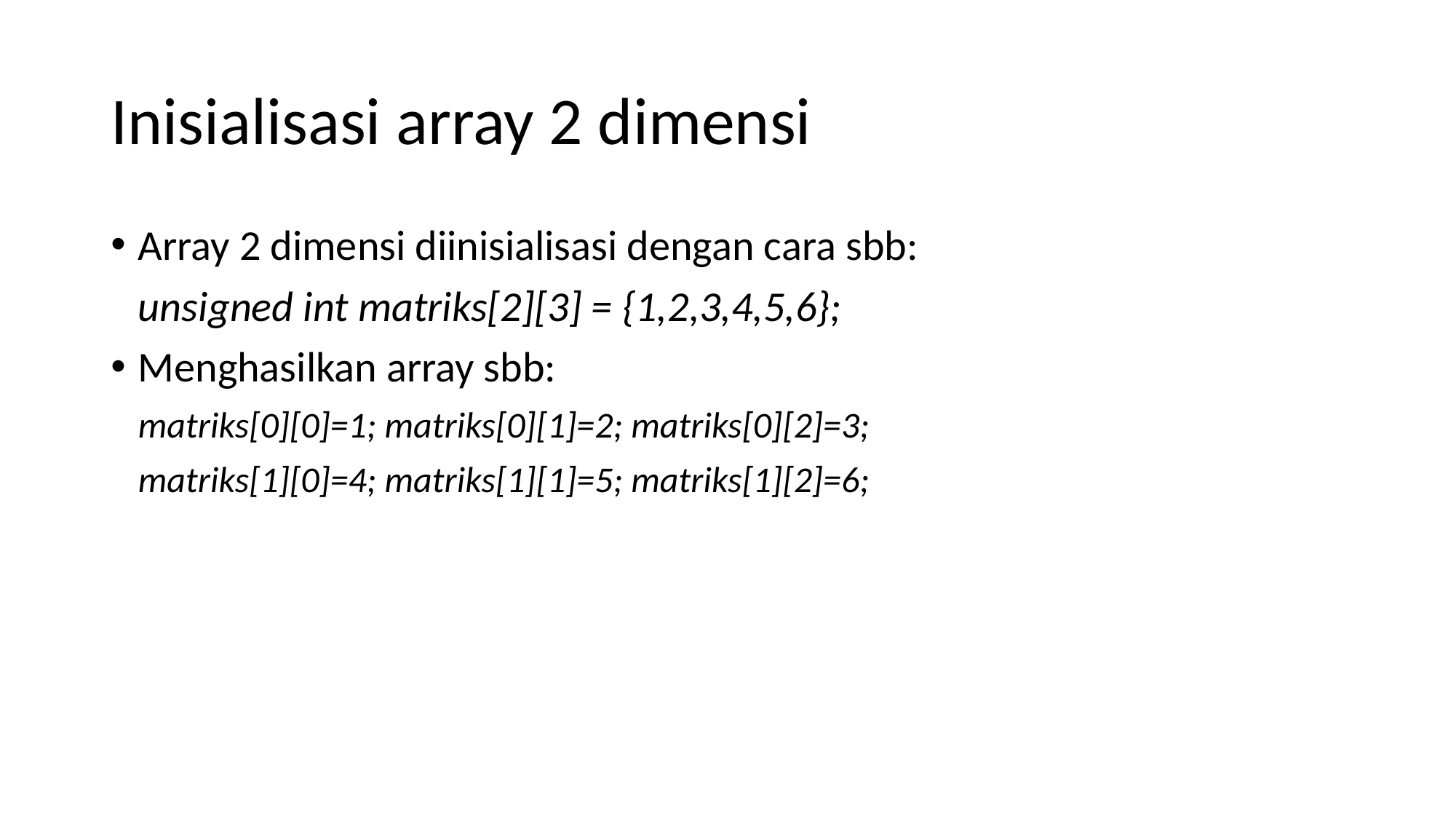

# Inisialisasi array 2 dimensi
Array 2 dimensi diinisialisasi dengan cara sbb:
	unsigned int matriks[2][3] = {1,2,3,4,5,6};
Menghasilkan array sbb:
	matriks[0][0]=1; matriks[0][1]=2; matriks[0][2]=3;
	matriks[1][0]=4; matriks[1][1]=5; matriks[1][2]=6;